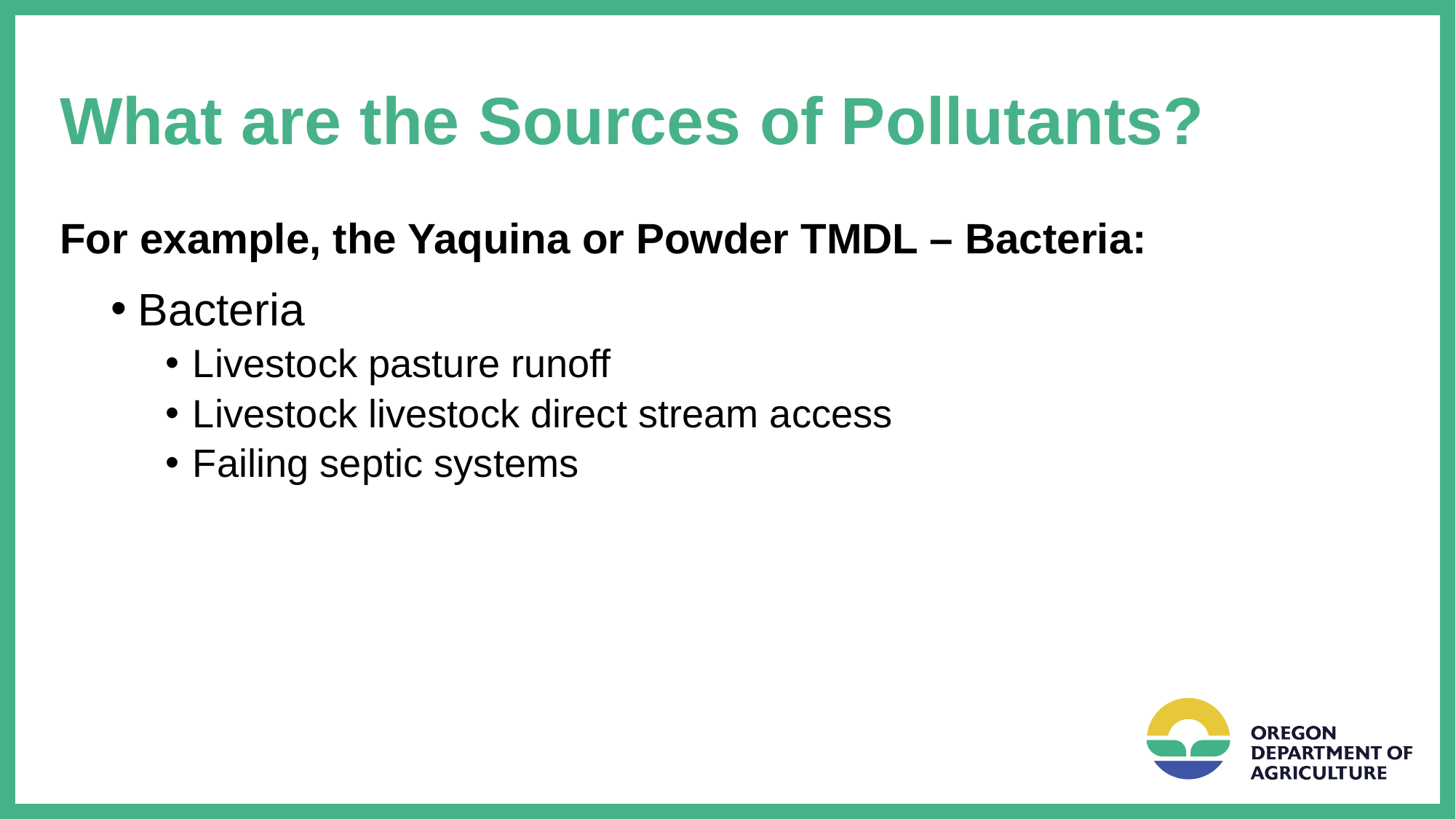

# What are the Sources of Pollutants?
For example, the Yaquina or Powder TMDL – Bacteria:
Bacteria
Livestock pasture runoff
Livestock livestock direct stream access
Failing septic systems